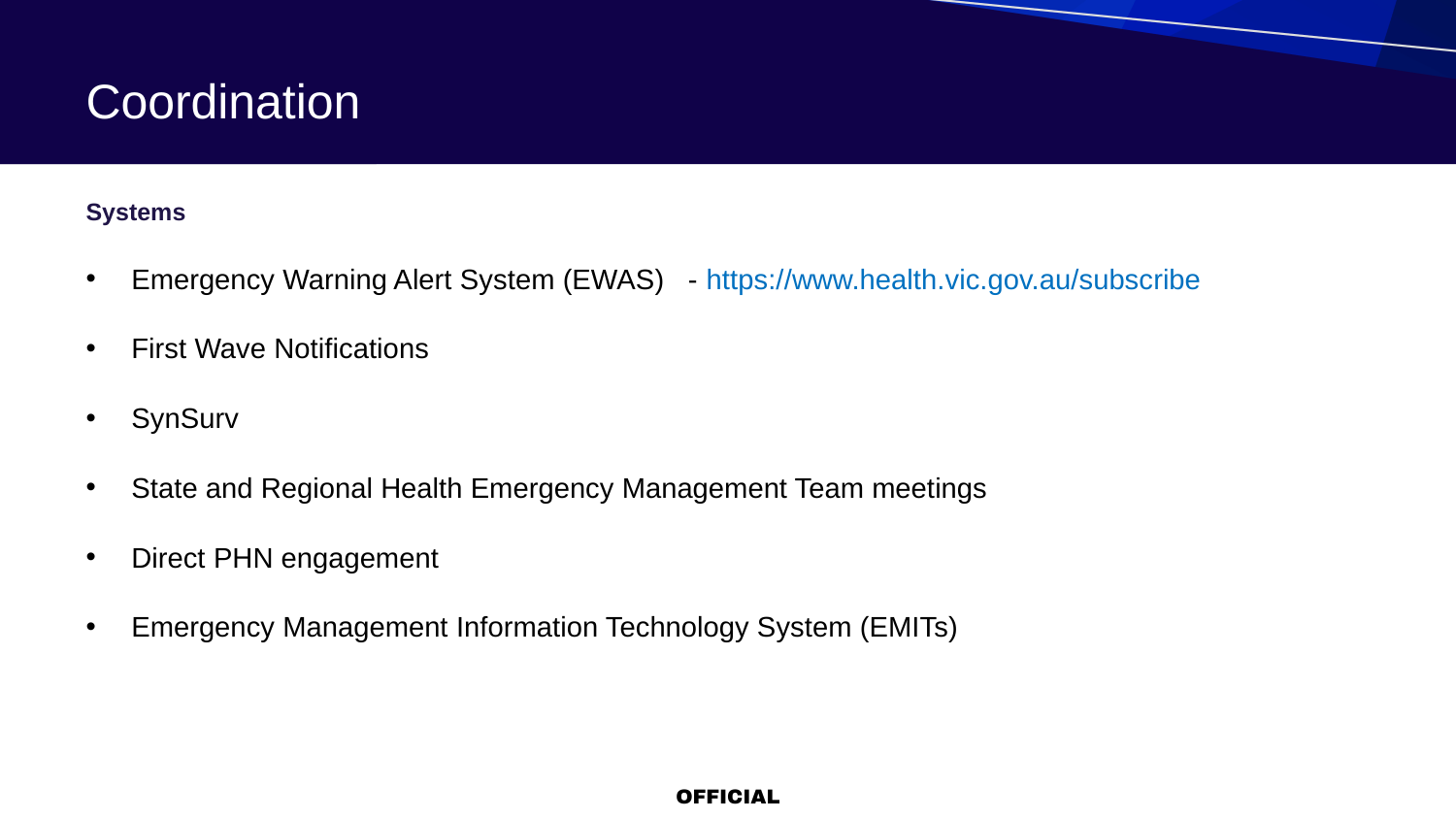

# Coordination
Systems
Emergency Warning Alert System (EWAS)   - https://www.health.vic.gov.au/subscribe
First Wave Notifications
SynSurv
State and Regional Health Emergency Management Team meetings
Direct PHN engagement
Emergency Management Information Technology System (EMITs)